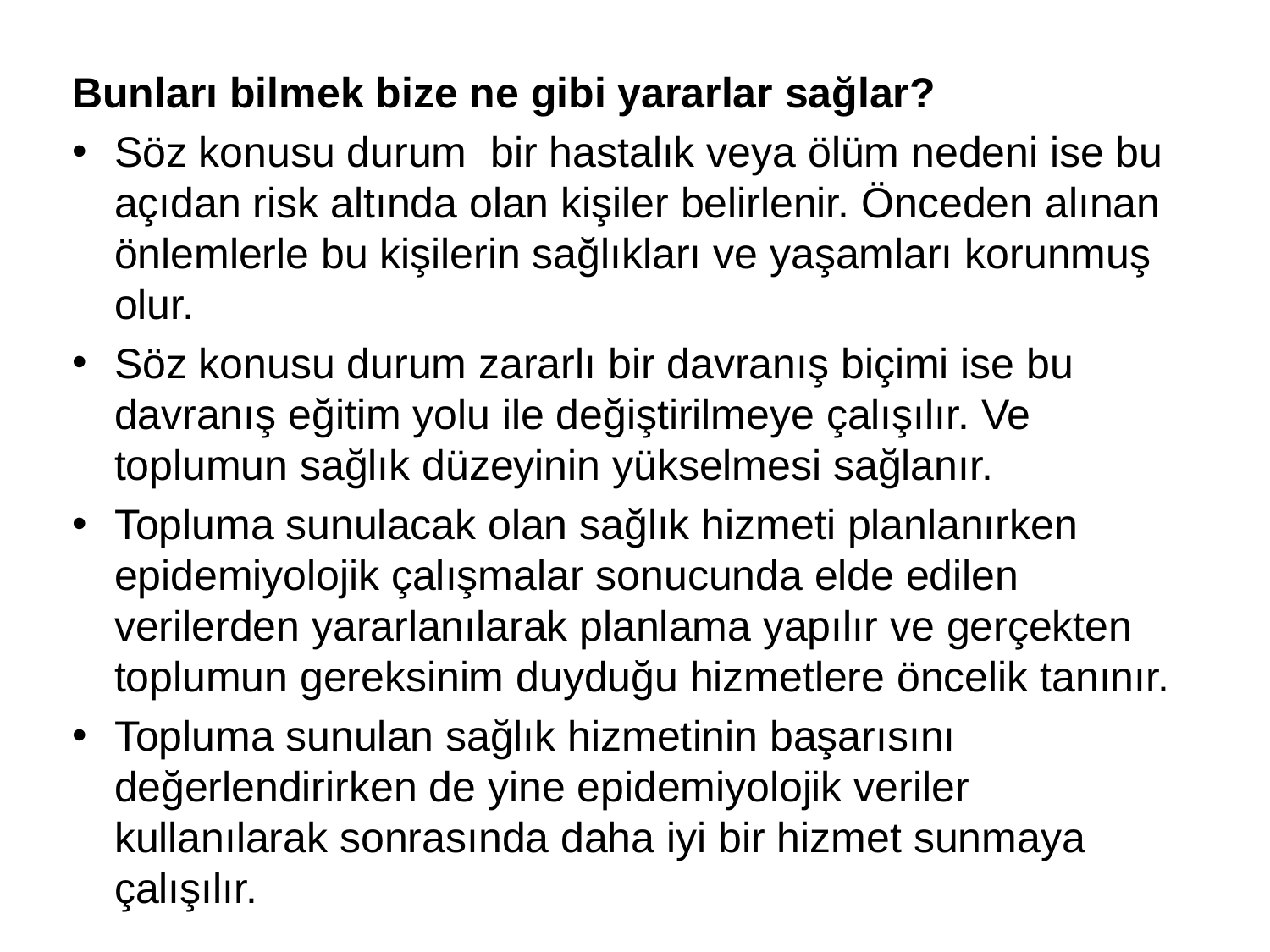

Bunları bilmek bize ne gibi yararlar sağlar?
Söz konusu durum  bir hastalık veya ölüm nedeni ise bu açıdan risk altında olan kişiler belirlenir. Önceden alınan önlemlerle bu kişilerin sağlıkları ve yaşamları korunmuş olur.
Söz konusu durum zararlı bir davranış biçimi ise bu davranış eğitim yolu ile değiştirilmeye çalışılır. Ve toplumun sağlık düzeyinin yükselmesi sağlanır.
Topluma sunulacak olan sağlık hizmeti planlanırken epidemiyolojik çalışmalar sonucunda elde edilen verilerden yararlanılarak planlama yapılır ve gerçekten toplumun gereksinim duyduğu hizmetlere öncelik tanınır.
Topluma sunulan sağlık hizmetinin başarısını değerlendirirken de yine epidemiyolojik veriler kullanılarak sonrasında daha iyi bir hizmet sunmaya çalışılır.